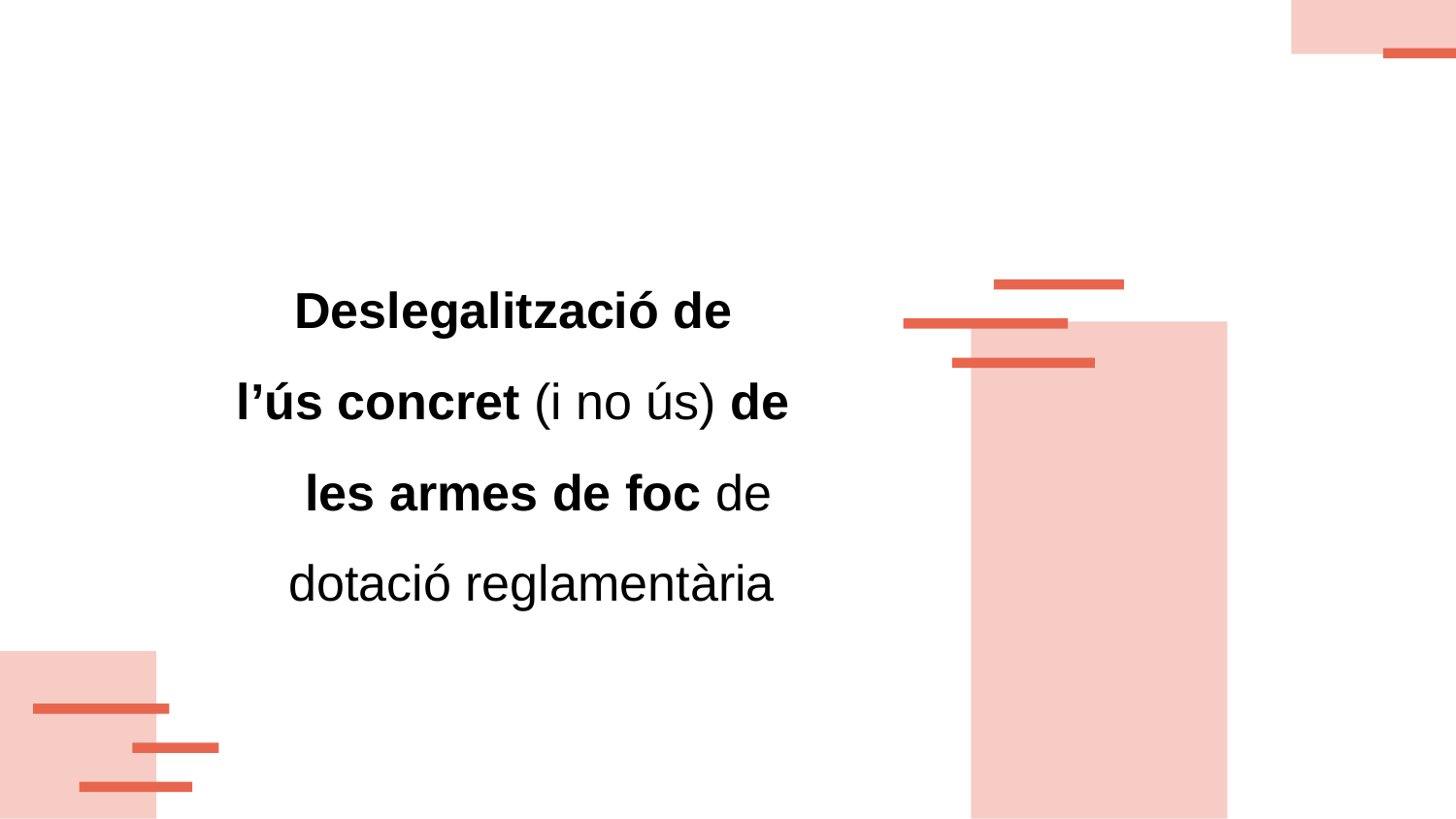

Deslegalització de
l’ús concret (i no ús) de les armes de foc de dotació reglamentària